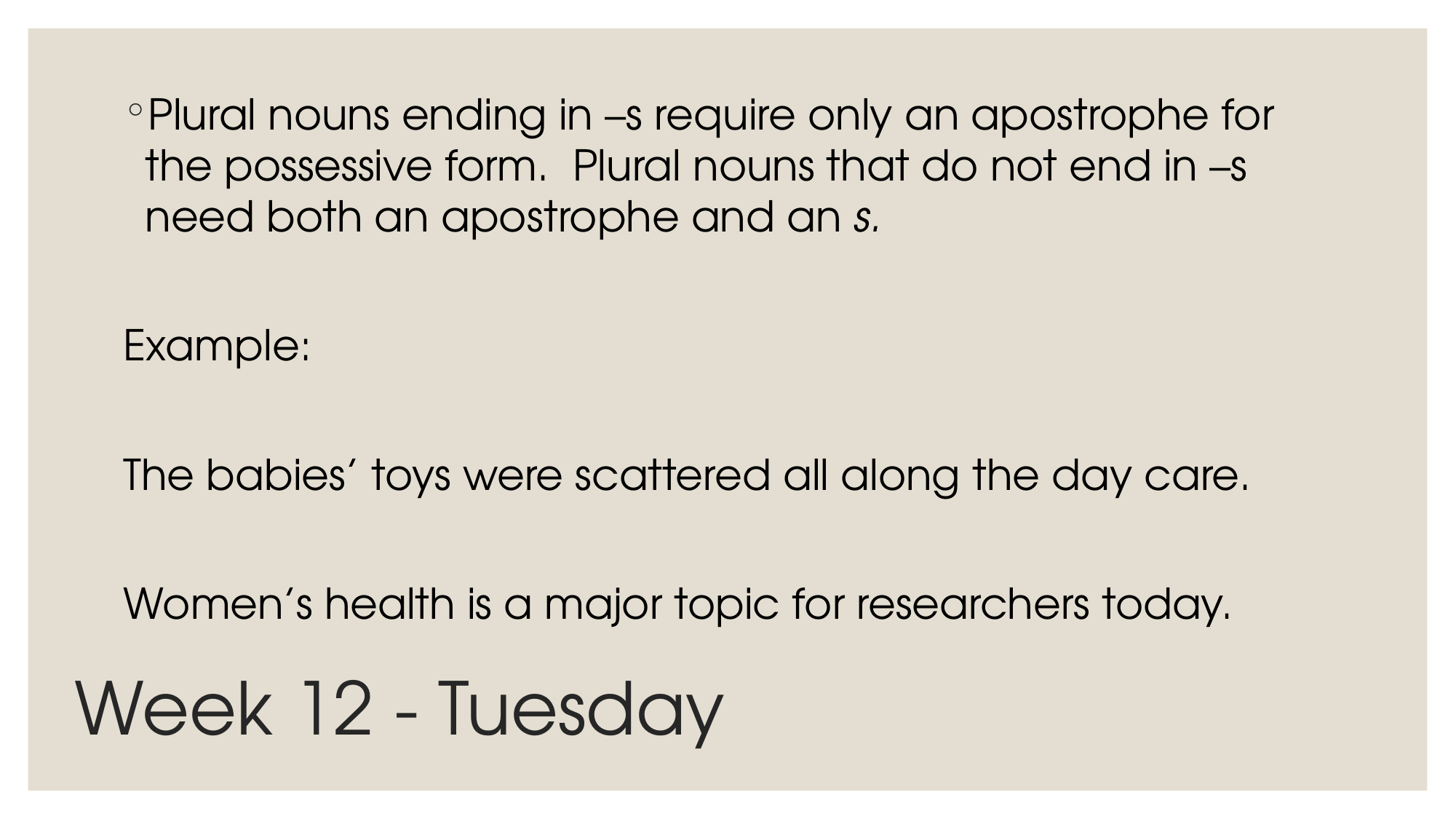

Plural nouns ending in –s require only an apostrophe for the possessive form.  Plural nouns that do not end in –s need both an apostrophe and an s.

Example:

The babies’ toys were scattered all along the day care.

Women’s health is a major topic for researchers today.
# Week 12 - Tuesday